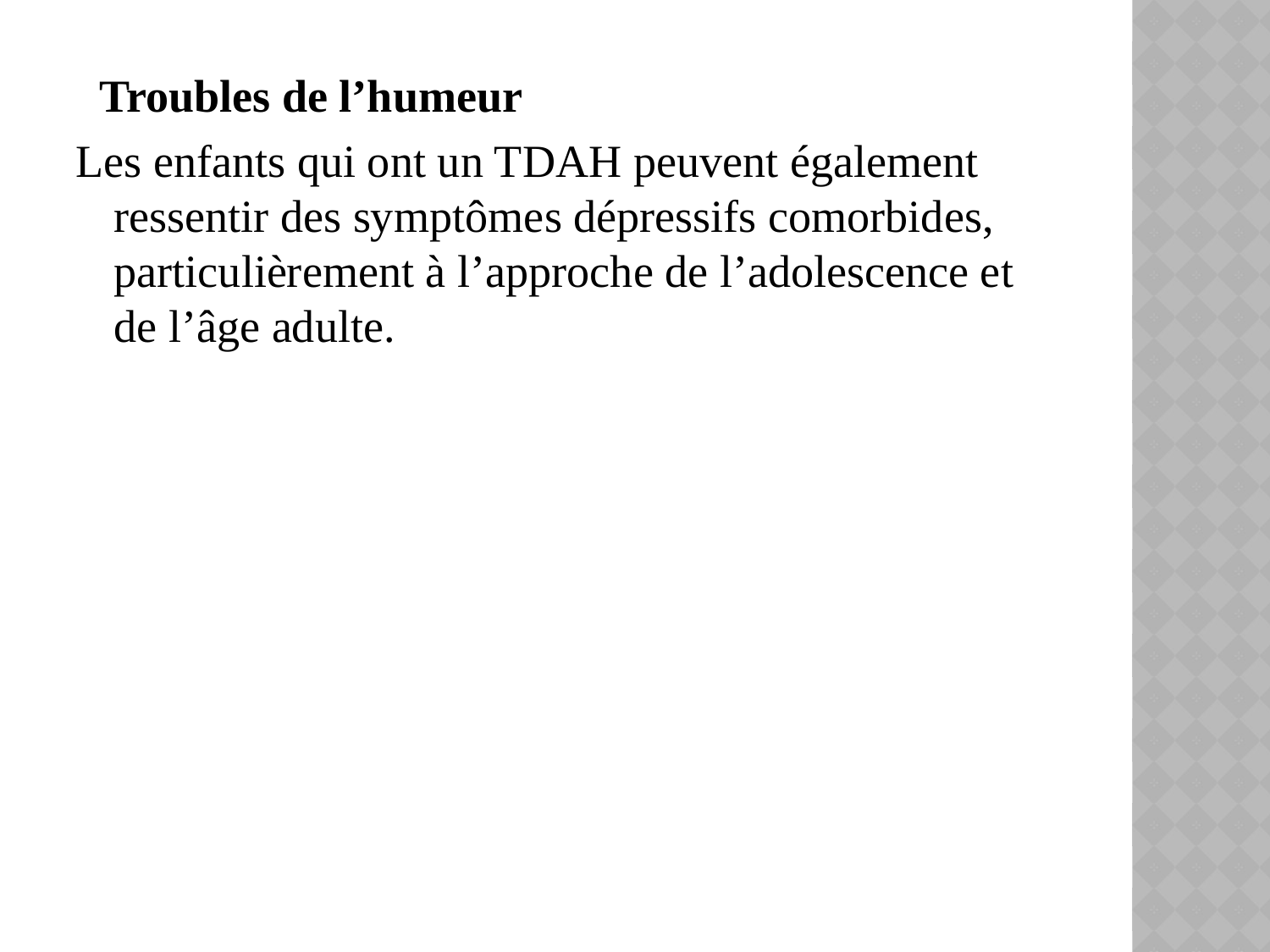

Troubles de l’humeur
Les enfants qui ont un TDAH peuvent également ressentir des symptômes dépressifs comorbides, particulièrement à l’approche de l’adolescence et de l’âge adulte.